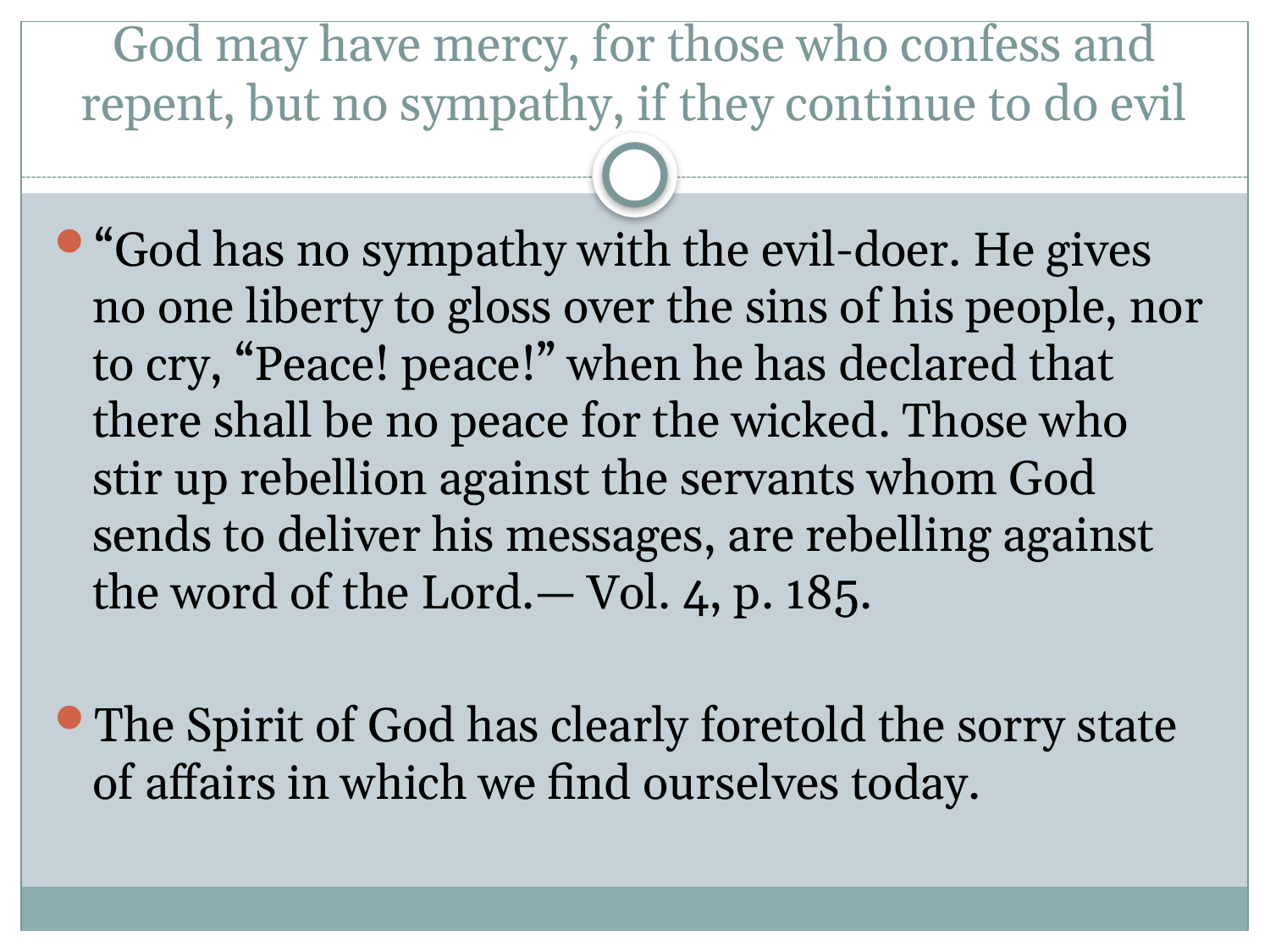

# God may have mercy, for those who confess and repent, but no sympathy, if they continue to do evil
“God has no sympathy with the evil-doer. He gives no one liberty to gloss over the sins of his people, nor to cry, “Peace! peace!” when he has declared that there shall be no peace for the wicked. Those who stir up rebellion against the servants whom God sends to deliver his messages, are rebelling against the word of the Lord.— Vol. 4, p. 185.

The Spirit of God has clearly foretold the sorry state of affairs in which we find ourselves today.